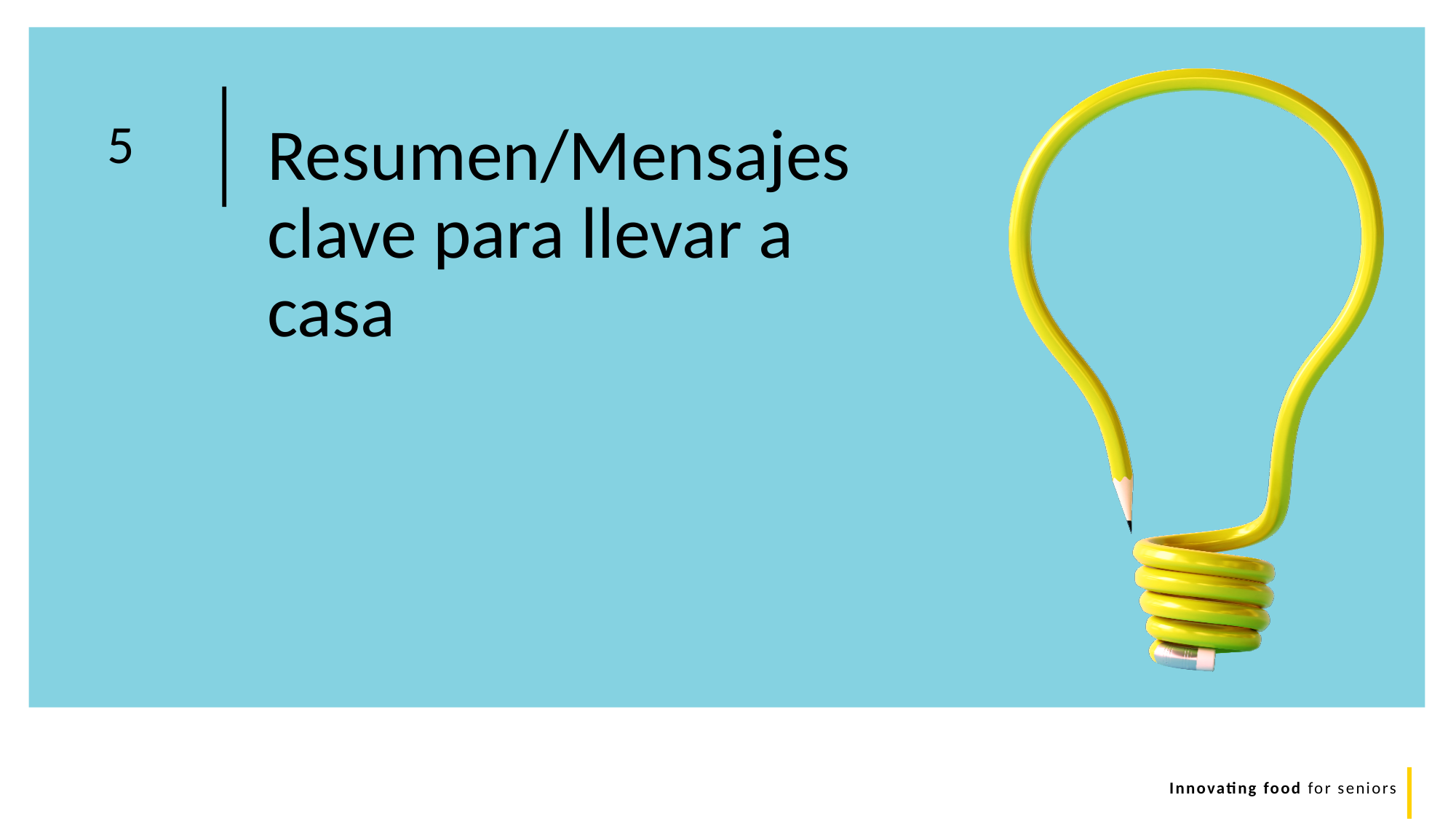

Resumen/Mensajes clave para llevar a casa
 5